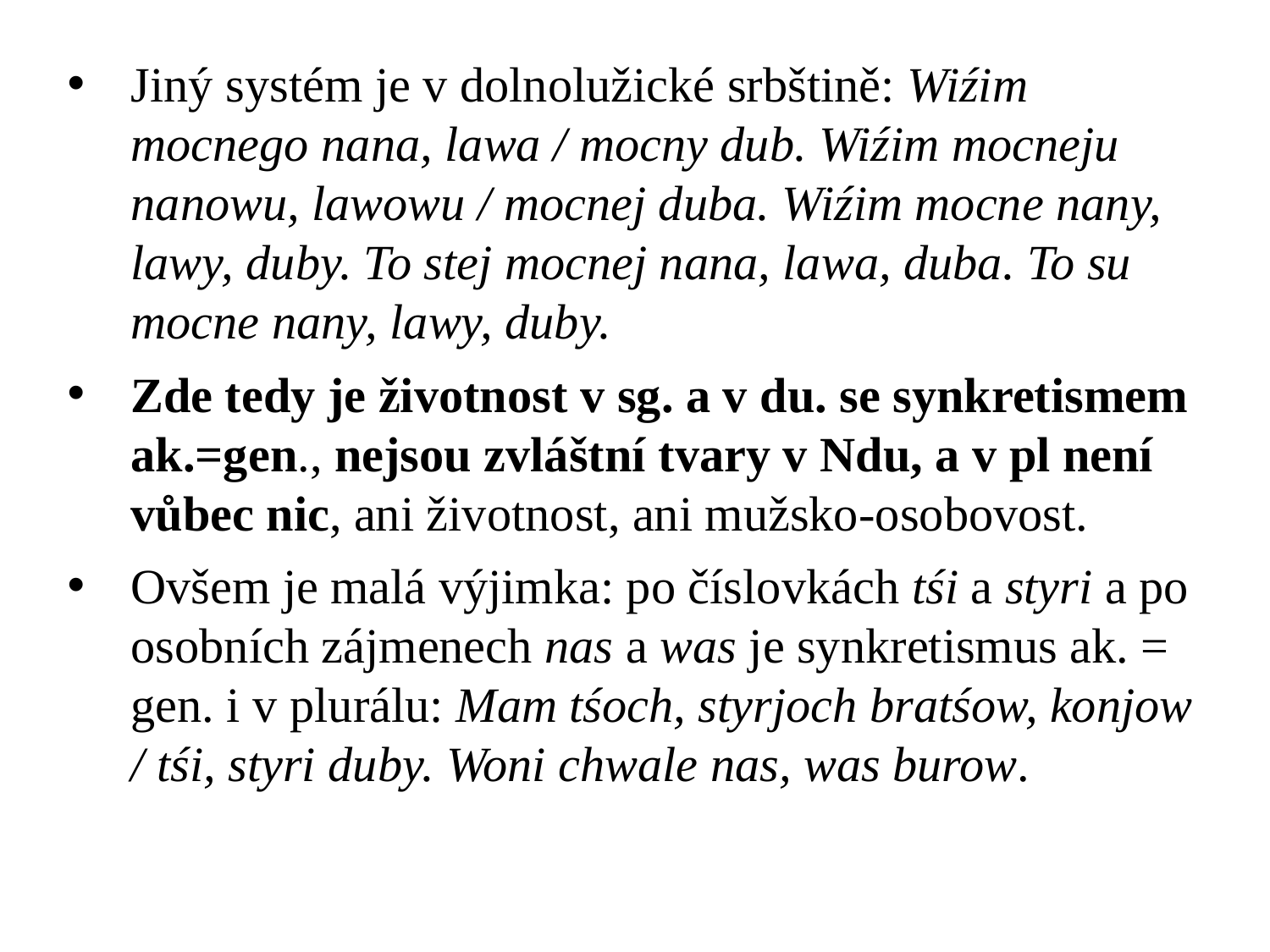

Jiný systém je v dolnolužické srbštině: Wiźim mocnego nana, lawa / mocny dub. Wiźim mocneju nanowu, lawowu / mocnej duba. Wiźim mocne nany, lawy, duby. To stej mocnej nana, lawa, duba. To su mocne nany, lawy, duby.
Zde tedy je životnost v sg. a v du. se synkretismem ak.=gen., nejsou zvláštní tvary v Ndu, a v pl není vůbec nic, ani životnost, ani mužsko-osobovost.
Ovšem je malá výjimka: po číslovkách tśi a styri a po osobních zájmenech nas a was je synkretismus ak. = gen. i v plurálu: Mam tśoch, styrjoch bratśow, konjow / tśi, styri duby. Woni chwale nas, was burow.